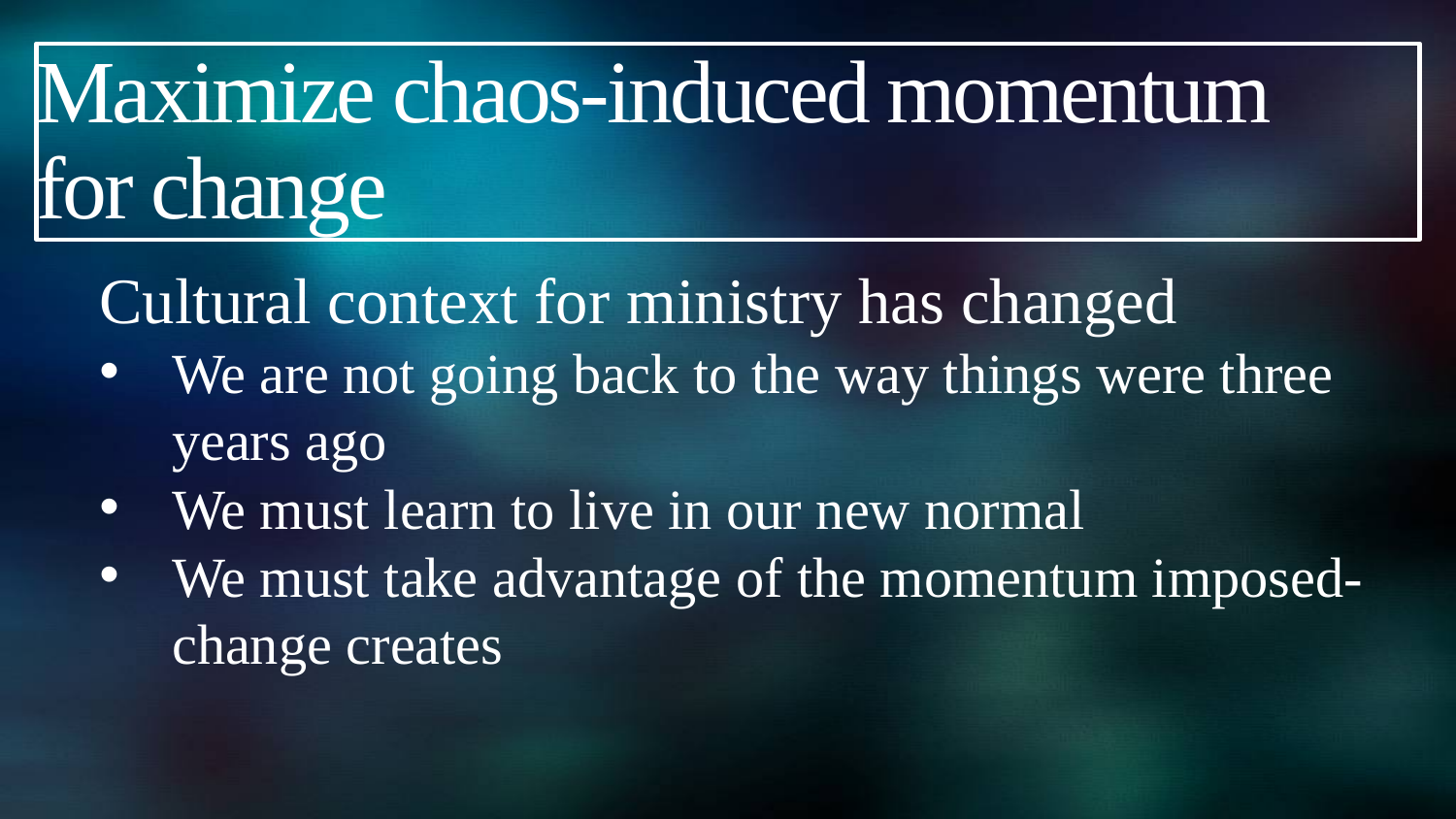

# Maximize chaos-induced momentum    for change
Cultural context for ministry has changed
We are not going back to the way things were three years ago
We must learn to live in our new normal
We must take advantage of the momentum imposed-change creates